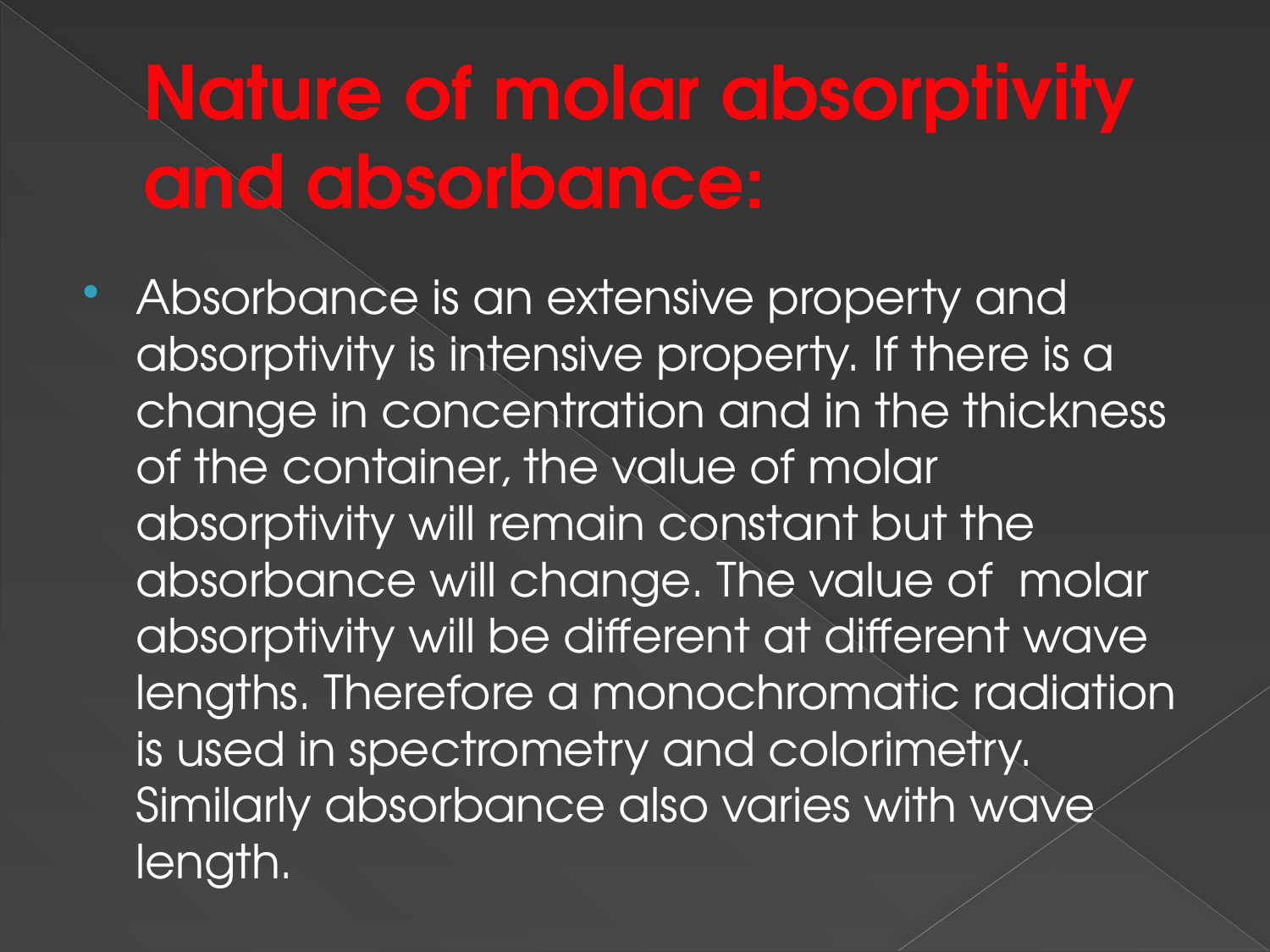

# Nature of molar absorptivity and absorbance:
Absorbance is an extensive property and absorptivity is intensive property. If there is a change in concentration and in the thickness of the container, the value of molar absorptivity will remain constant but the absorbance will change. The value of  molar absorptivity will be different at different wave lengths. Therefore a monochromatic radiation is used in spectrometry and colorimetry. Similarly absorbance also varies with wave length.